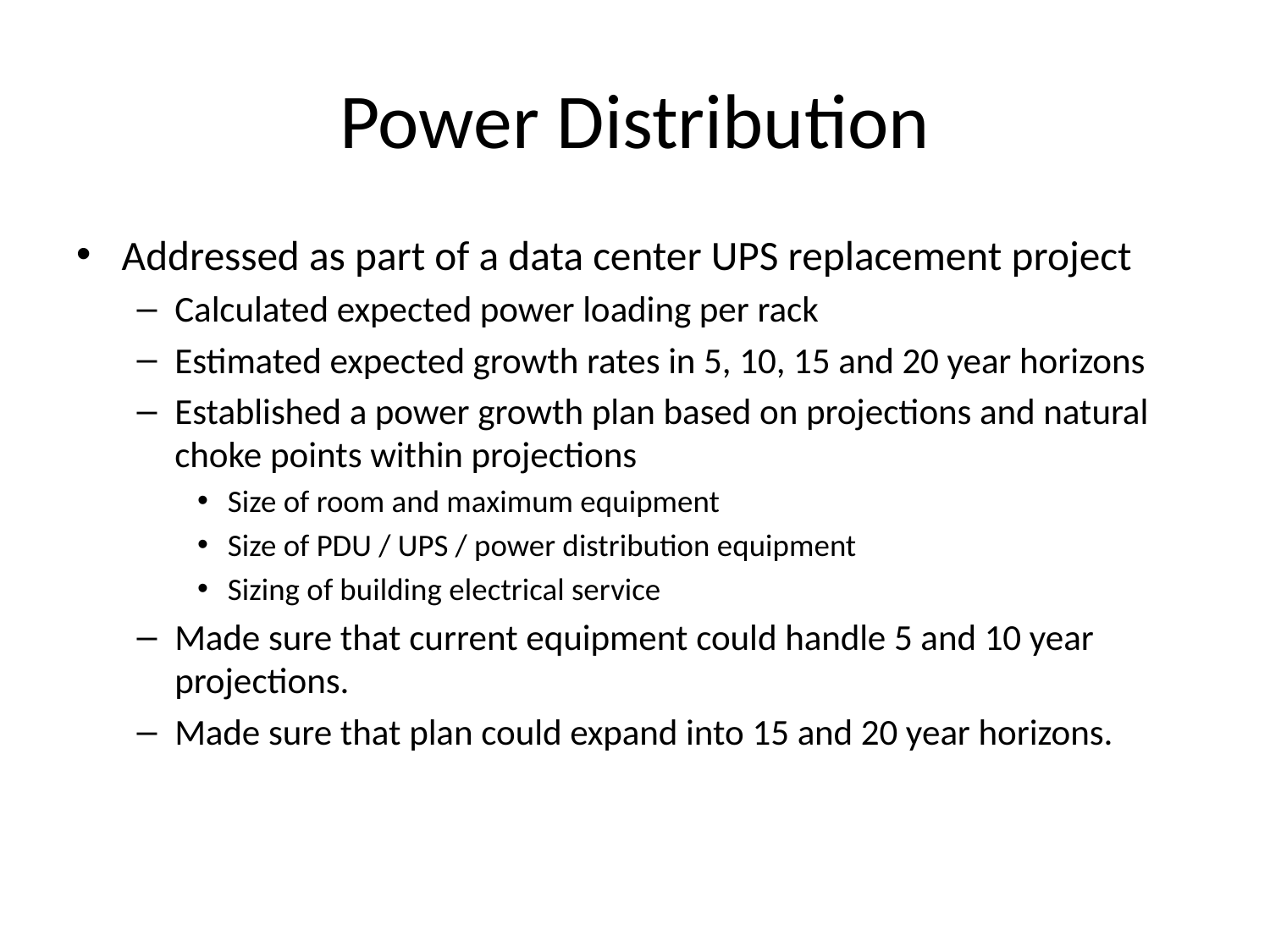

# Power Distribution
Addressed as part of a data center UPS replacement project
Calculated expected power loading per rack
Estimated expected growth rates in 5, 10, 15 and 20 year horizons
Established a power growth plan based on projections and natural choke points within projections
Size of room and maximum equipment
Size of PDU / UPS / power distribution equipment
Sizing of building electrical service
Made sure that current equipment could handle 5 and 10 year projections.
Made sure that plan could expand into 15 and 20 year horizons.